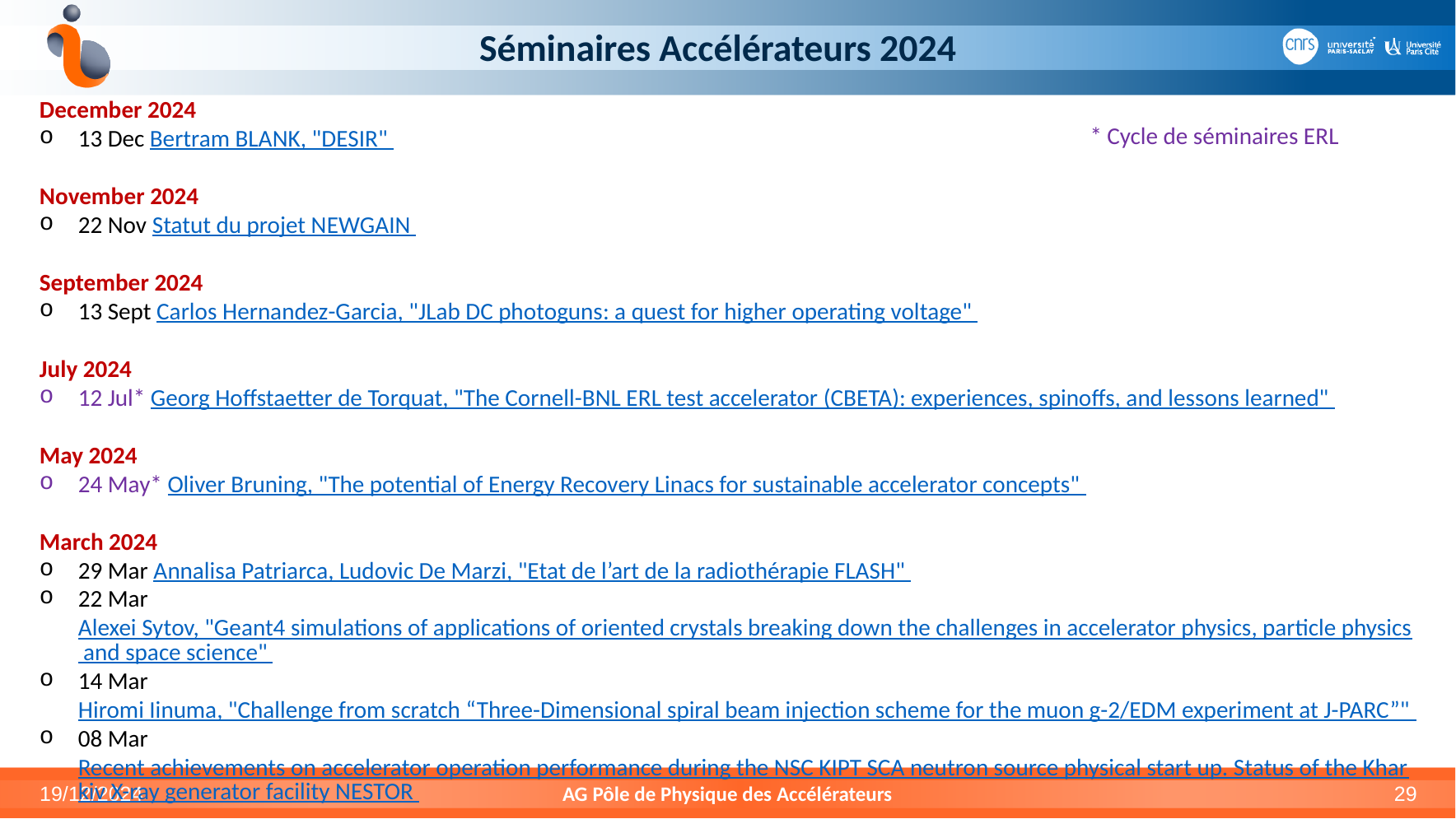

# Séminaires Accélérateurs 2024
December 2024
13 Dec Bertram BLANK, "DESIR"

November 2024
22 Nov Statut du projet NEWGAIN

September 2024
13 Sept Carlos Hernandez-Garcia, "JLab DC photoguns: a quest for higher operating voltage"

July 2024
12 Jul* Georg Hoffstaetter de Torquat, "The Cornell-BNL ERL test accelerator (CBETA): experiences, spinoffs, and lessons learned"

May 2024
24 May* Oliver Bruning, "The potential of Energy Recovery Linacs for sustainable accelerator concepts"

March 2024
29 Mar Annalisa Patriarca, Ludovic De Marzi, "Etat de l’art de la radiothérapie FLASH"
22 Mar Alexei Sytov, "Geant4 simulations of applications of oriented crystals breaking down the challenges in accelerator physics, particle physics and space science"
14 Mar Hiromi Iinuma, "Challenge from scratch “Three-Dimensional spiral beam injection scheme for the muon g-2/EDM experiment at J-PARC”"
08 Mar Recent achievements on accelerator operation performance during the NSC KIPT SCA neutron source physical start up. Status of the Kharkiv X-ray generator facility NESTOR
* Cycle de séminaires ERL
19/12/2024
AG Pôle de Physique des Accélérateurs
29